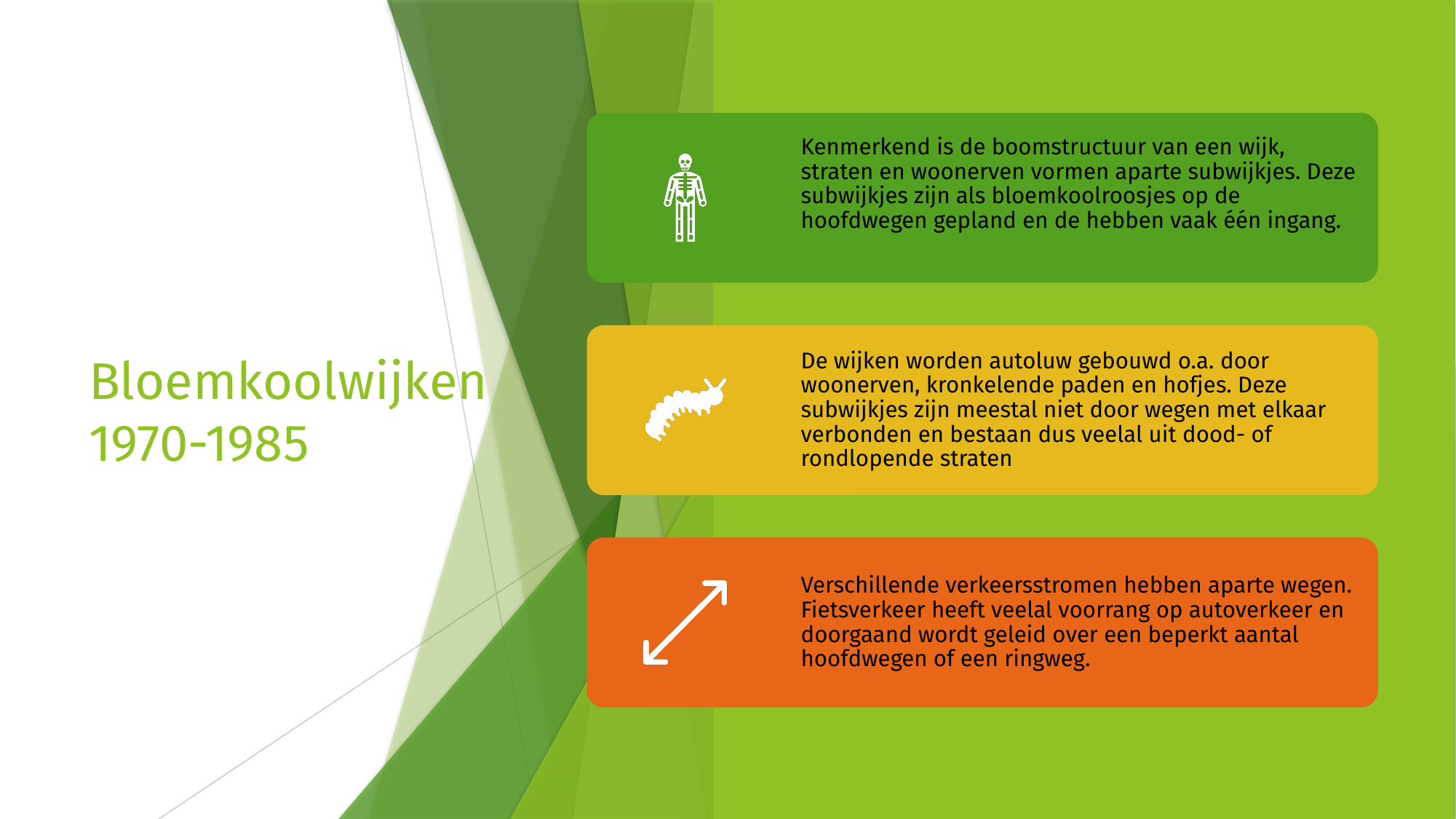

Kenmerkend is de boomstructuur van een wijk, straten en woonerven vormen aparte subwijkjes. Deze subwijkjes zijn als bloemkoolroosjes op de hoofdwegen gepland en de hebben vaak één ingang.
De wijken worden autoluw gebouwd o.a. door woonerven, kronkelende paden en hofjes. Deze subwijkjes zijn meestal niet door wegen met elkaar verbonden en bestaan dus veelal uit dood- of rondlopende straten
Verschillende verkeersstromen hebben aparte wegen. Fietsverkeer heeft veelal voorrang op autoverkeer en doorgaand wordt geleid over een beperkt aantal hoofdwegen of een ringweg.
# Bloemkoolwijken 1970-1985